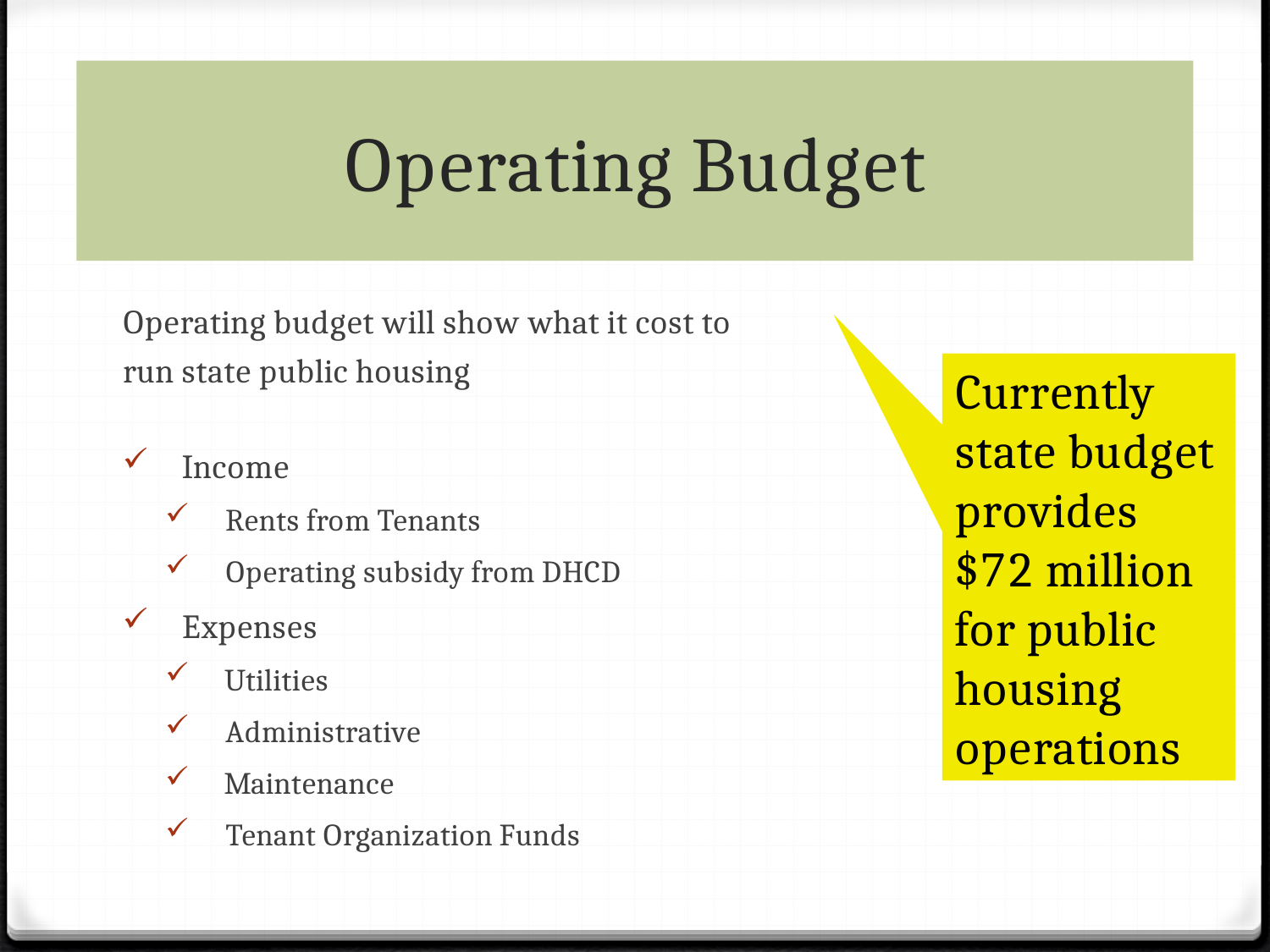

# Operating Budget
Operating budget will show what it cost to run state public housing
Income
Rents from Tenants
Operating subsidy from DHCD
Expenses
Utilities
Administrative
Maintenance
Tenant Organization Funds

Currently state budget provides $72 million for public housing operations